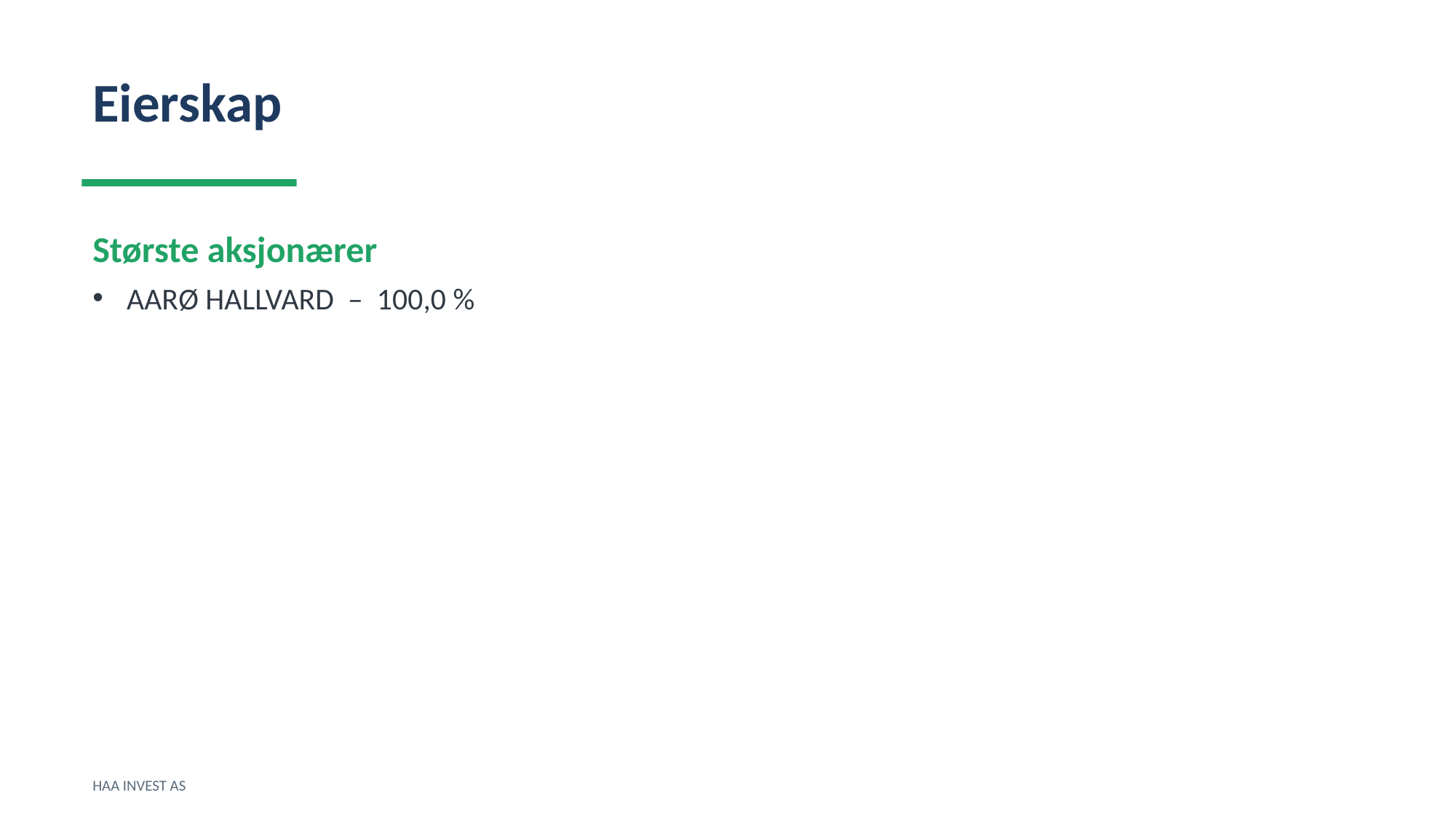

Eierskap

Største aksjonærer
AARØ HALLVARD  –  100,0 %
HAA INVEST AS